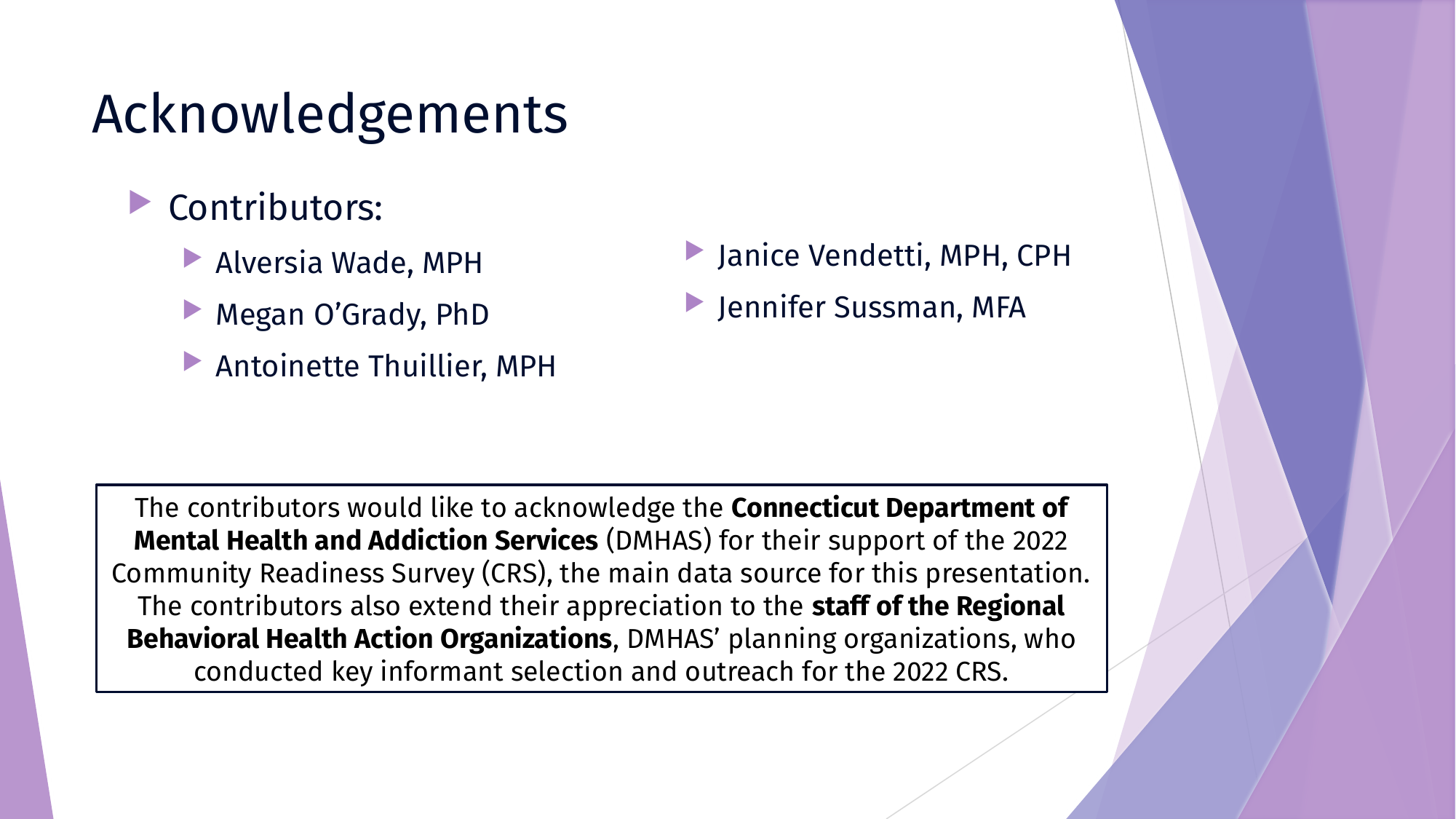

# Acknowledgements
Contributors:
Alversia Wade, MPH
Megan O’Grady, PhD
Antoinette Thuillier, MPH

Janice Vendetti, MPH, CPH
Jennifer Sussman, MFA
The contributors would like to acknowledge the Connecticut Department of Mental Health and Addiction Services (DMHAS) for their support of the 2022 Community Readiness Survey (CRS), the main data source for this presentation. The contributors also extend their appreciation to the staff of the Regional Behavioral Health Action Organizations, DMHAS’ planning organizations, who conducted key informant selection and outreach for the 2022 CRS.